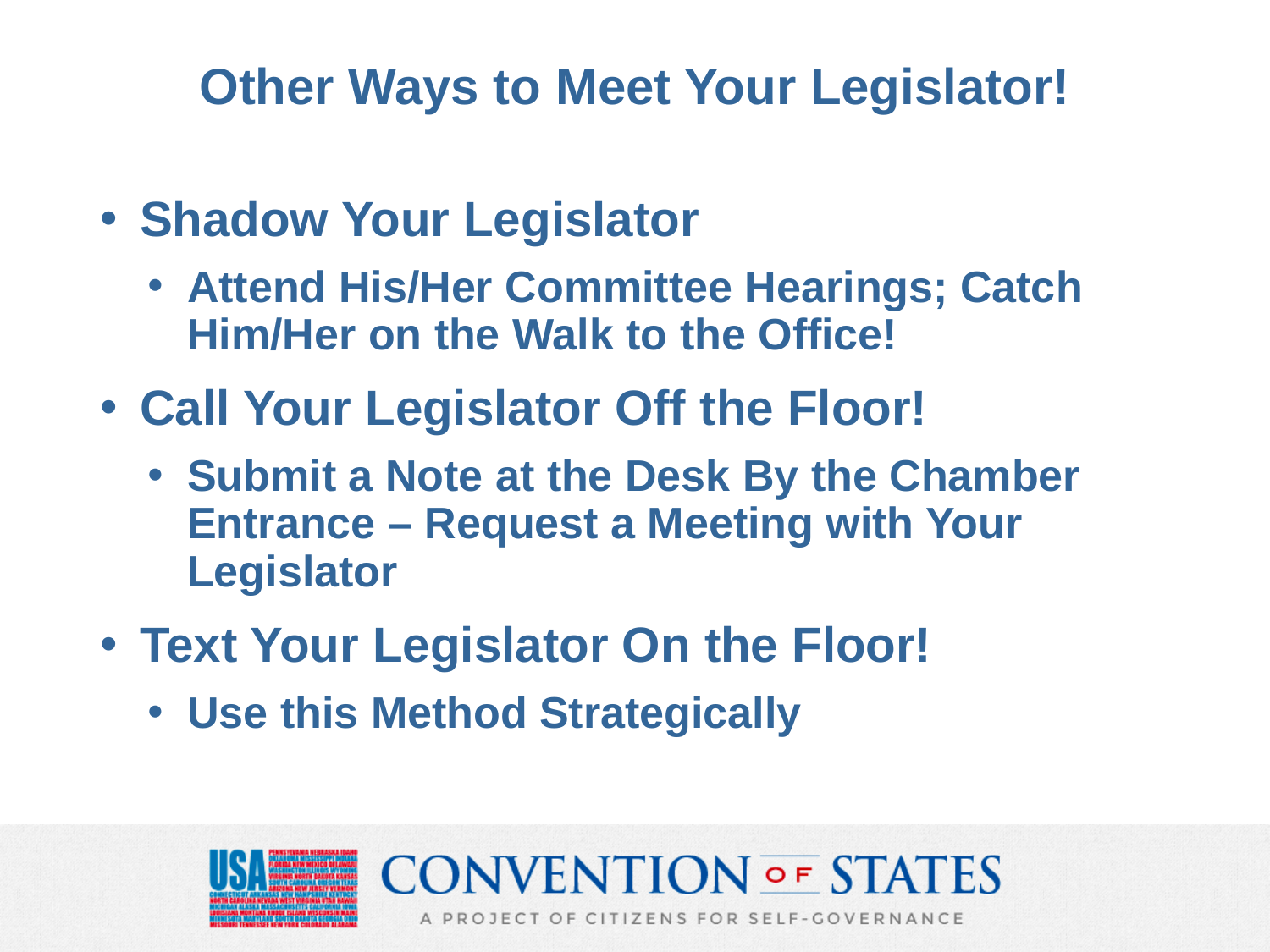

# Other Ways to Meet Your Legislator!
Shadow Your Legislator
Attend His/Her Committee Hearings; Catch Him/Her on the Walk to the Office!
Call Your Legislator Off the Floor!
Submit a Note at the Desk By the Chamber Entrance – Request a Meeting with Your Legislator
Text Your Legislator On the Floor!
Use this Method Strategically